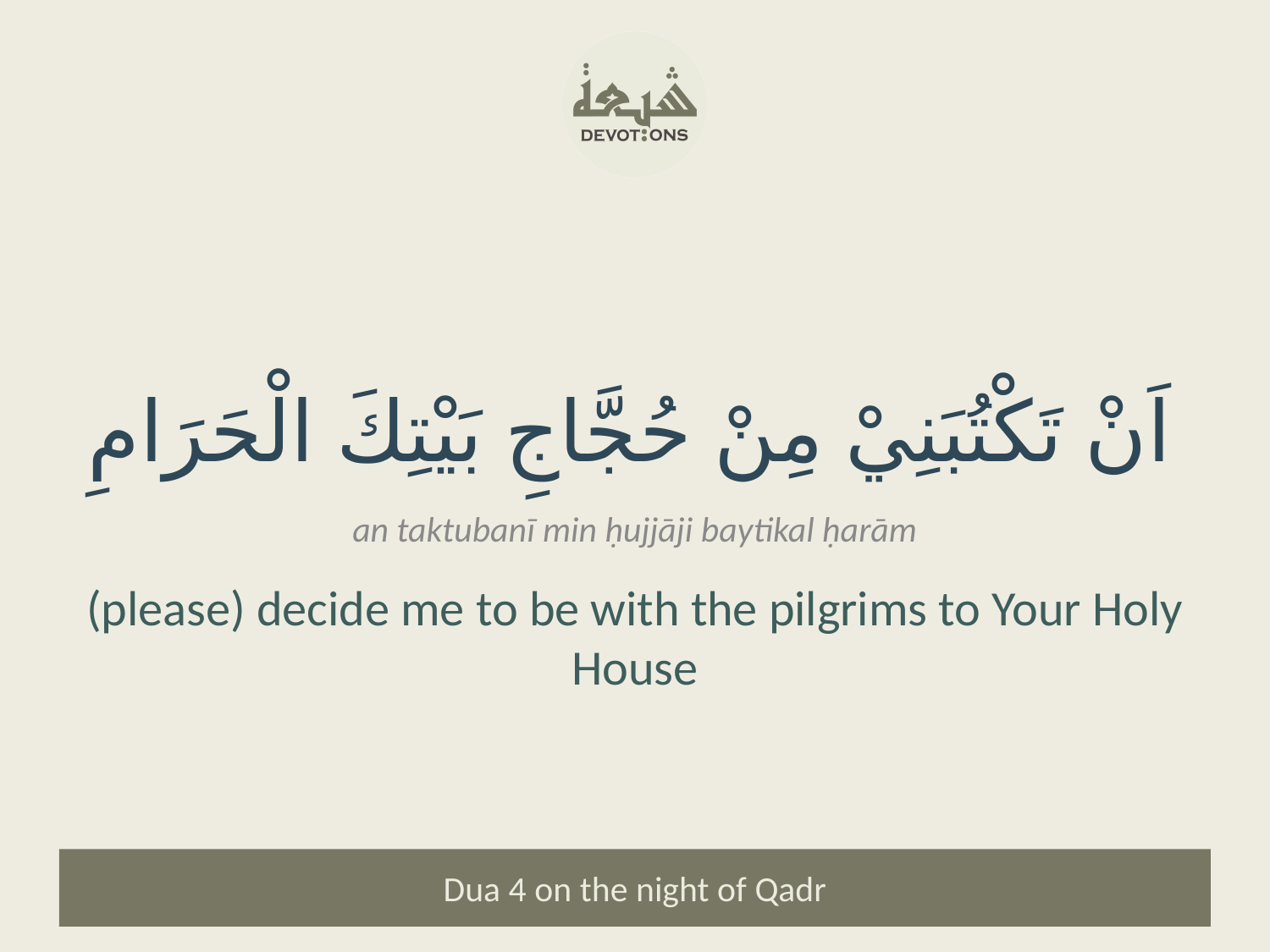

اَنْ تَكْتُبَنِيْ مِنْ حُجَّاجِ بَيْتِكَ الْحَرَامِ
an taktubanī min ḥujjāji baytikal ḥarām
(please) decide me to be with the pilgrims to Your Holy House
Dua 4 on the night of Qadr